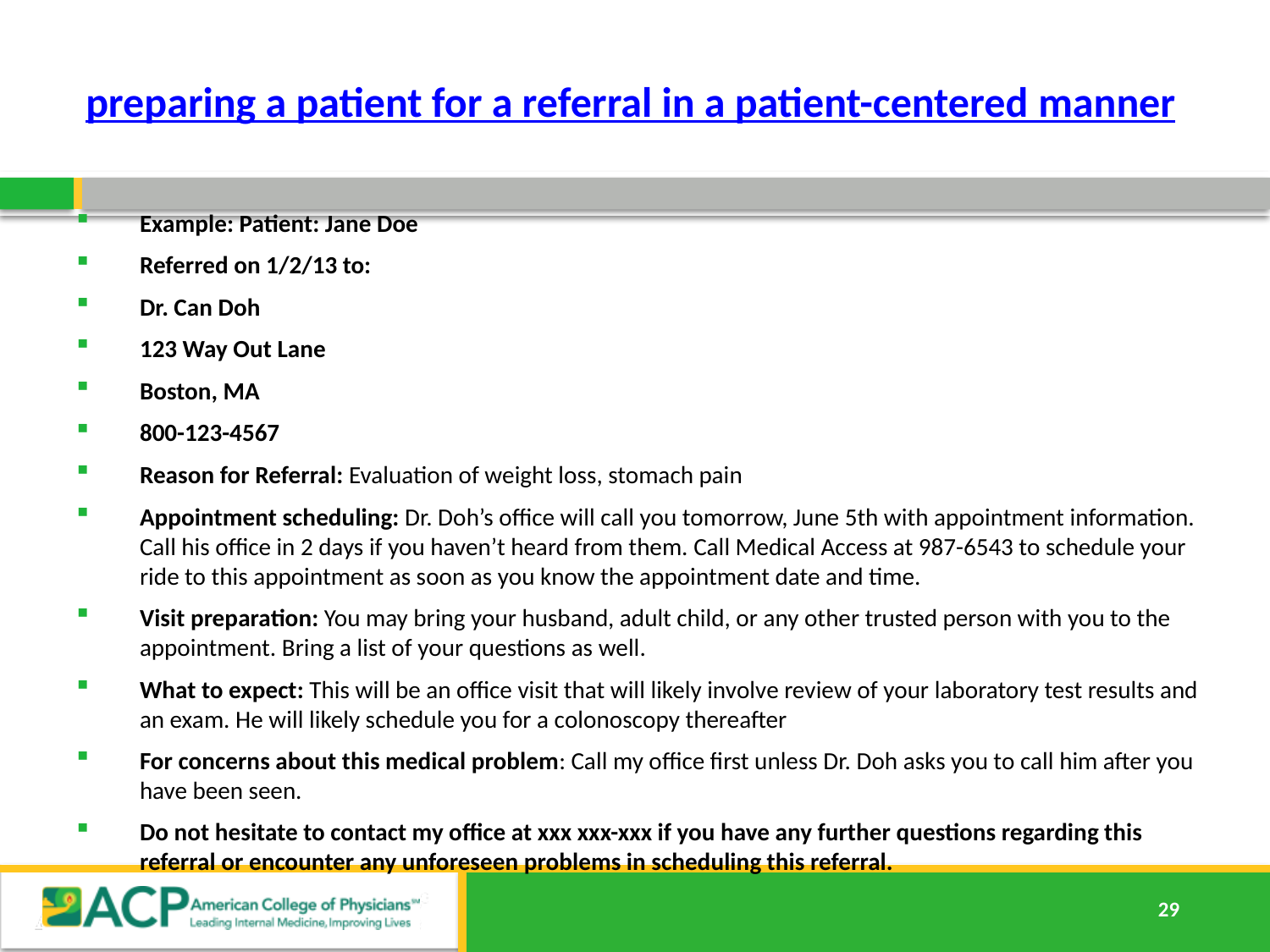

# preparing a patient for a referral in a patient-centered manner
Example: Patient: Jane Doe
Referred on 1/2/13 to:
Dr. Can Doh
123 Way Out Lane
Boston, MA
800-123-4567
Reason for Referral: Evaluation of weight loss, stomach pain
Appointment scheduling: Dr. Doh’s office will call you tomorrow, June 5th with appointment information. Call his office in 2 days if you haven’t heard from them. Call Medical Access at 987-6543 to schedule your ride to this appointment as soon as you know the appointment date and time.
Visit preparation: You may bring your husband, adult child, or any other trusted person with you to the appointment. Bring a list of your questions as well.
What to expect: This will be an office visit that will likely involve review of your laboratory test results and an exam. He will likely schedule you for a colonoscopy thereafter
For concerns about this medical problem: Call my office first unless Dr. Doh asks you to call him after you have been seen.
Do not hesitate to contact my office at xxx xxx-xxx if you have any further questions regarding this referral or encounter any unforeseen problems in scheduling this referral.